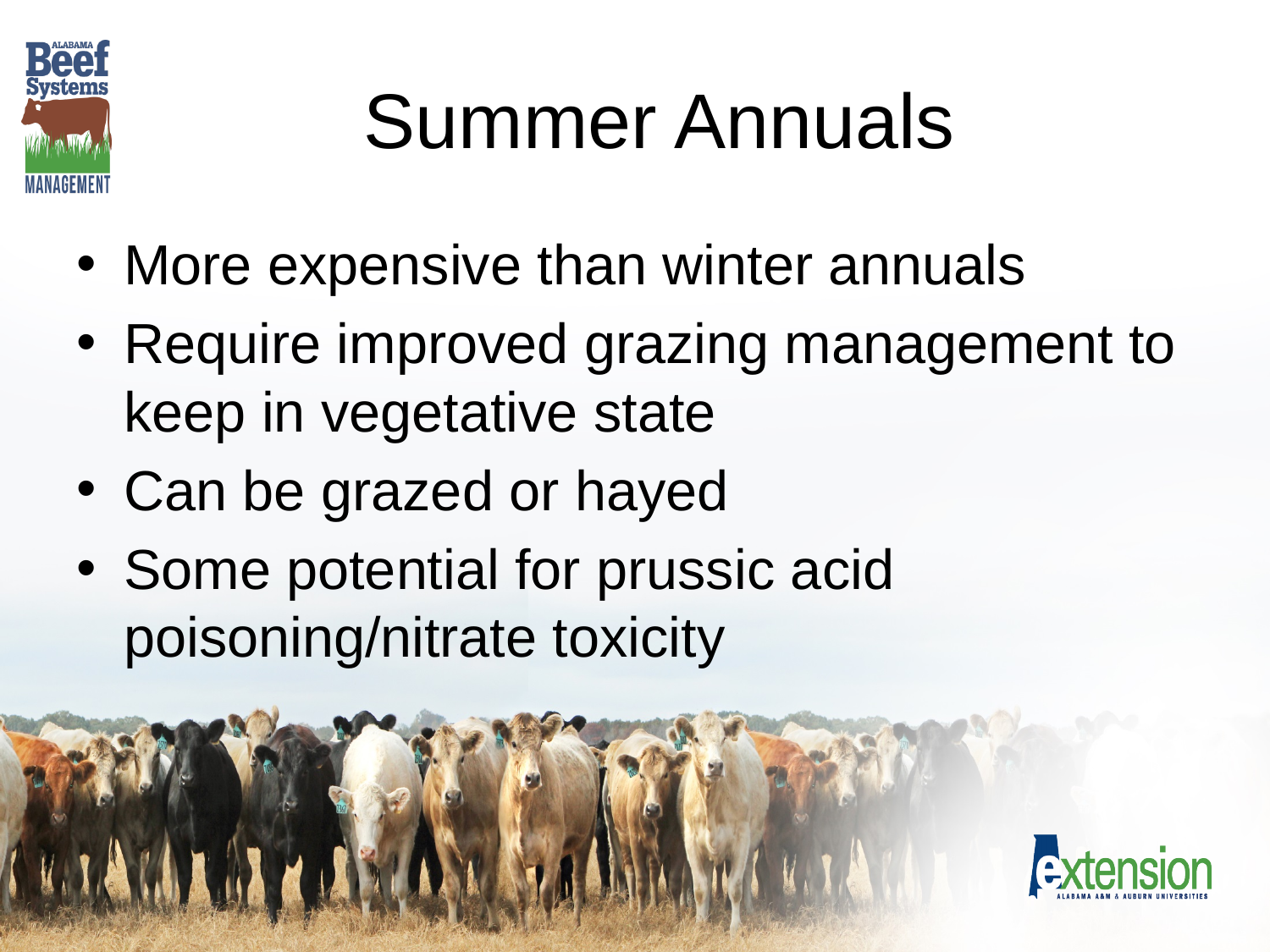

# Summer Annuals
More expensive than winter annuals
Require improved grazing management to keep in vegetative state
Can be grazed or hayed
Some potential for prussic acid poisoning/nitrate toxicity